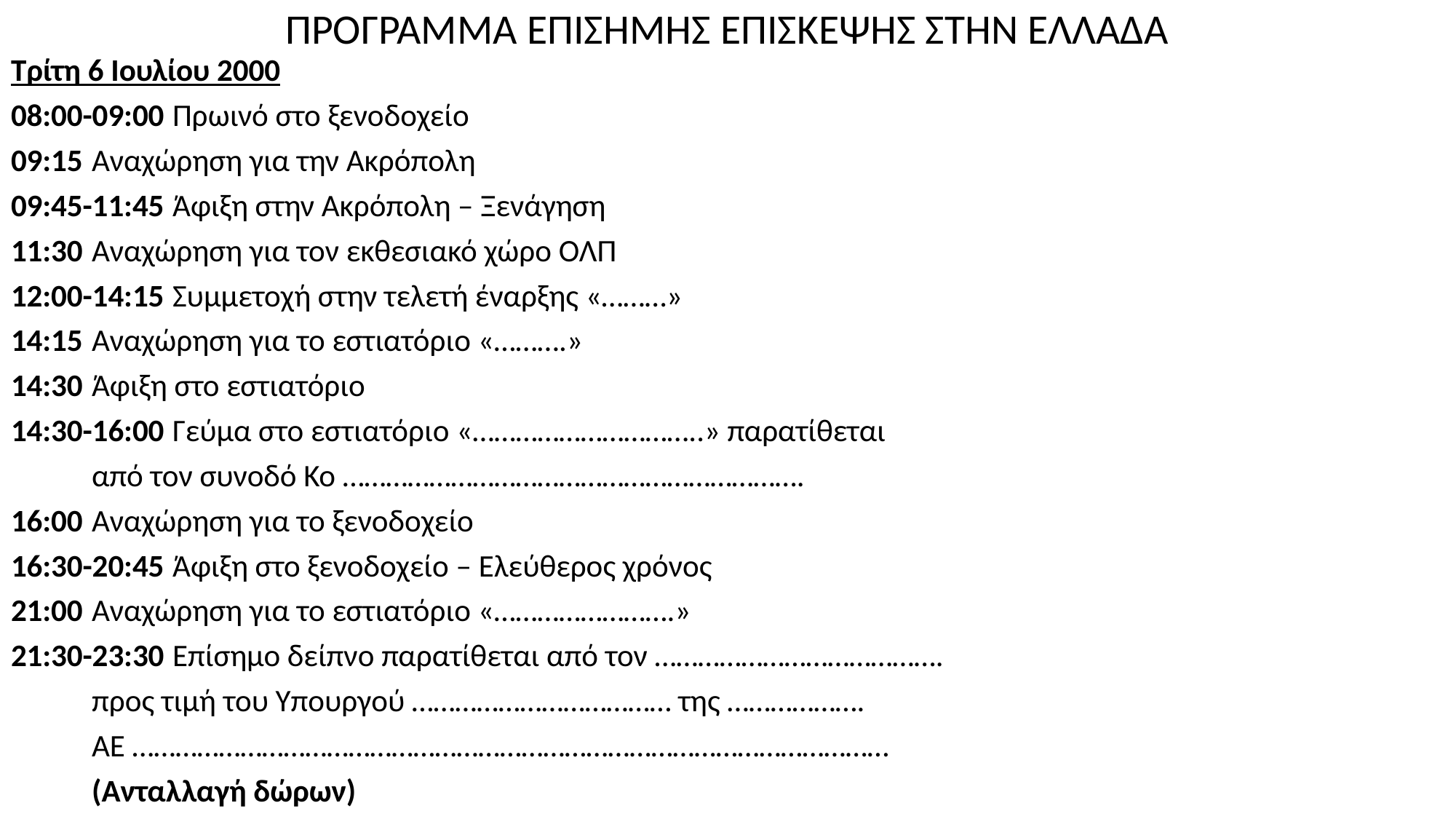

# ΠΡΟΓΡΑΜΜΑ ΕΠΙΣΗΜΗΣ ΕΠΙΣΚΕΨΗΣ ΣΤΗΝ ΕΛΛΑΔΑ
Τρίτη 6 Ιουλίου 2000
08:00-09:00		Πρωινό στο ξενοδοχείο
09:15			Αναχώρηση για την Ακρόπολη
09:45-11:45		Άφιξη στην Ακρόπολη – Ξενάγηση
11:30			Αναχώρηση για τον εκθεσιακό χώρο ΟΛΠ
12:00-14:15		Συμμετοχή στην τελετή έναρξης «………»
14:15			Αναχώρηση για το εστιατόριο «……….»
14:30			Άφιξη στο εστιατόριο
14:30-16:00		Γεύμα στο εστιατόριο «…………………………..» παρατίθεται
			από τον συνοδό Κο ……………………………………………………….
16:00			Αναχώρηση για το ξενοδοχείο
16:30-20:45		Άφιξη στο ξενοδοχείο – Ελεύθερος χρόνος
21:00			Αναχώρηση για το εστιατόριο «…………………….»
21:30-23:30		Επίσημο δείπνο παρατίθεται από τον ………………………………….
			προς τιμή του Υπουργού ……………………………… της ……………….
			ΑΕ ……………………………………………………………………………………………
			(Ανταλλαγή δώρων)